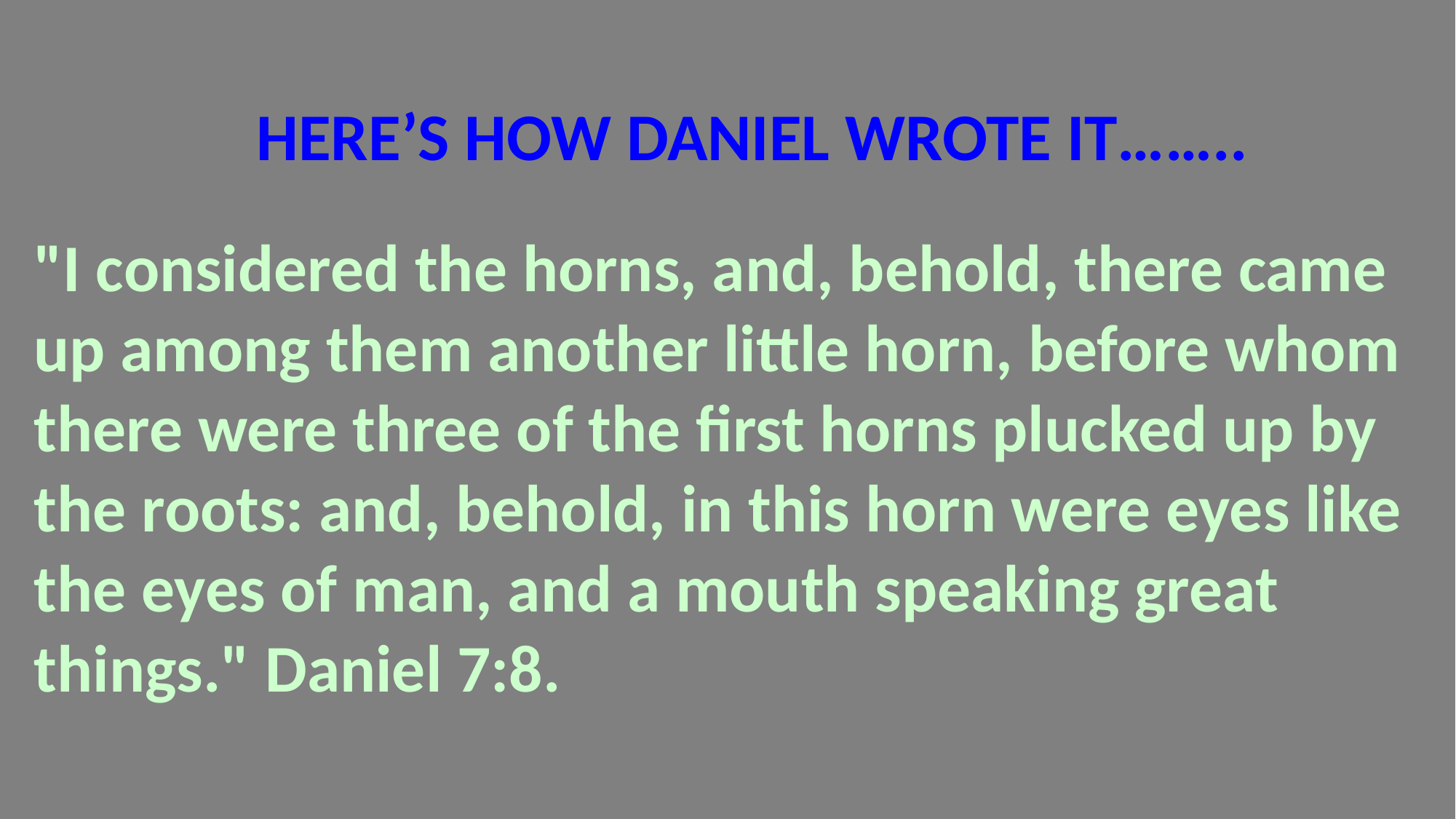

HERE’S HOW DANIEL WROTE IT……..
"I considered the horns, and, behold, there came up among them another little horn, before whom there were three of the first horns plucked up by the roots: and, behold, in this horn were eyes like the eyes of man, and a mouth speaking great things." Daniel 7:8.